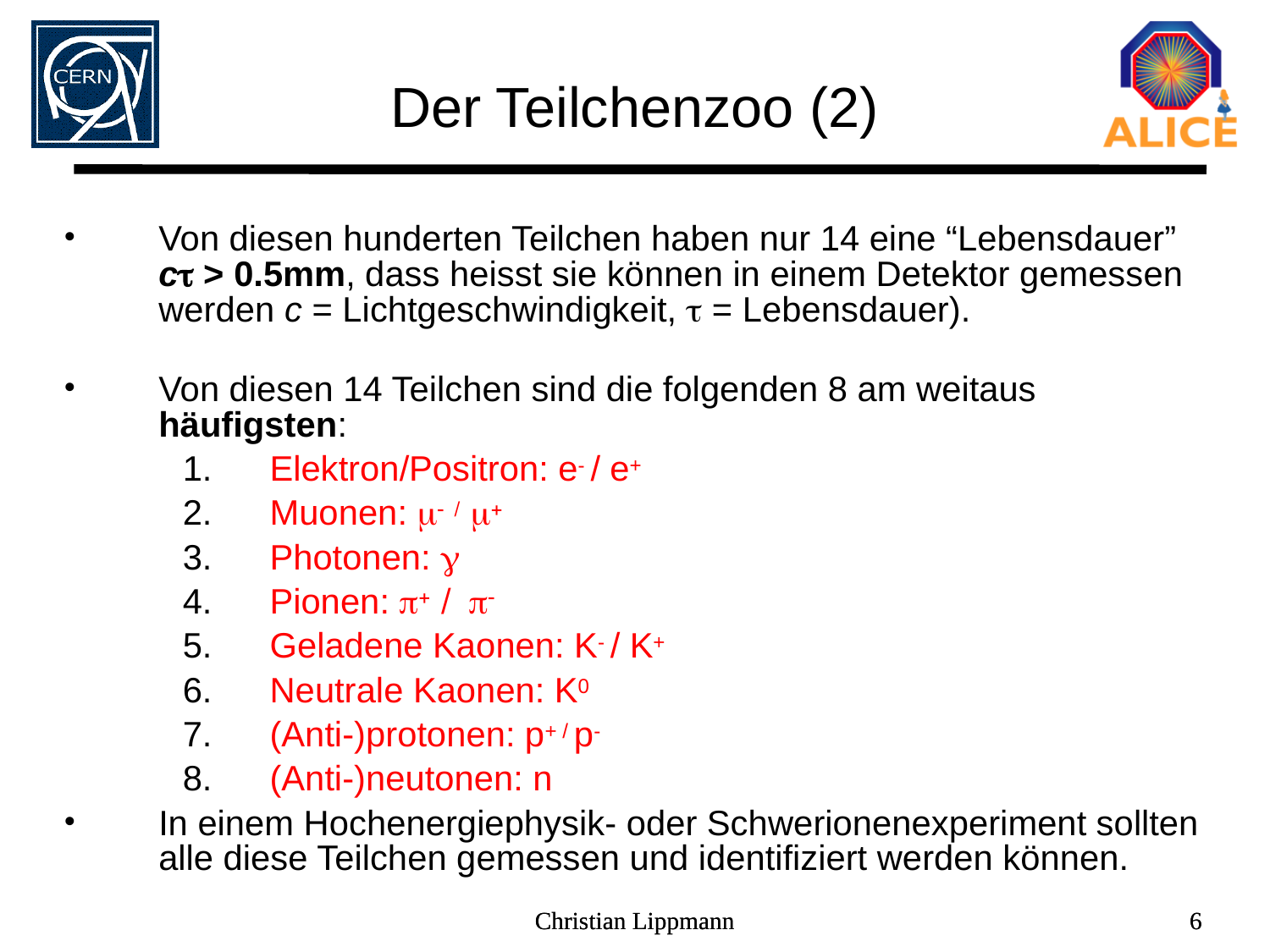

# Der Teilchenzoo (2)
Von diesen hunderten Teilchen haben nur 14 eine “Lebensdauer”
cτ > 0.5mm, dass heisst sie können in einem Detektor gemessen werden c = Lichtgeschwindigkeit, τ = Lebensdauer).
Von diesen 14 Teilchen sind die folgenden 8 am weitaus häufigsten:
Elektron/Positron: e- / e+
Muonen: μ− / μ+
Photonen: γ
Pionen: π+ / π−
Geladene Kaonen: K- / K+
Neutrale Kaonen: K0
(Anti-)protonen: p+ / p-
(Anti-)neutonen: n
In einem Hochenergiephysik- oder Schwerionenexperiment sollten alle diese Teilchen gemessen und identifiziert werden können.